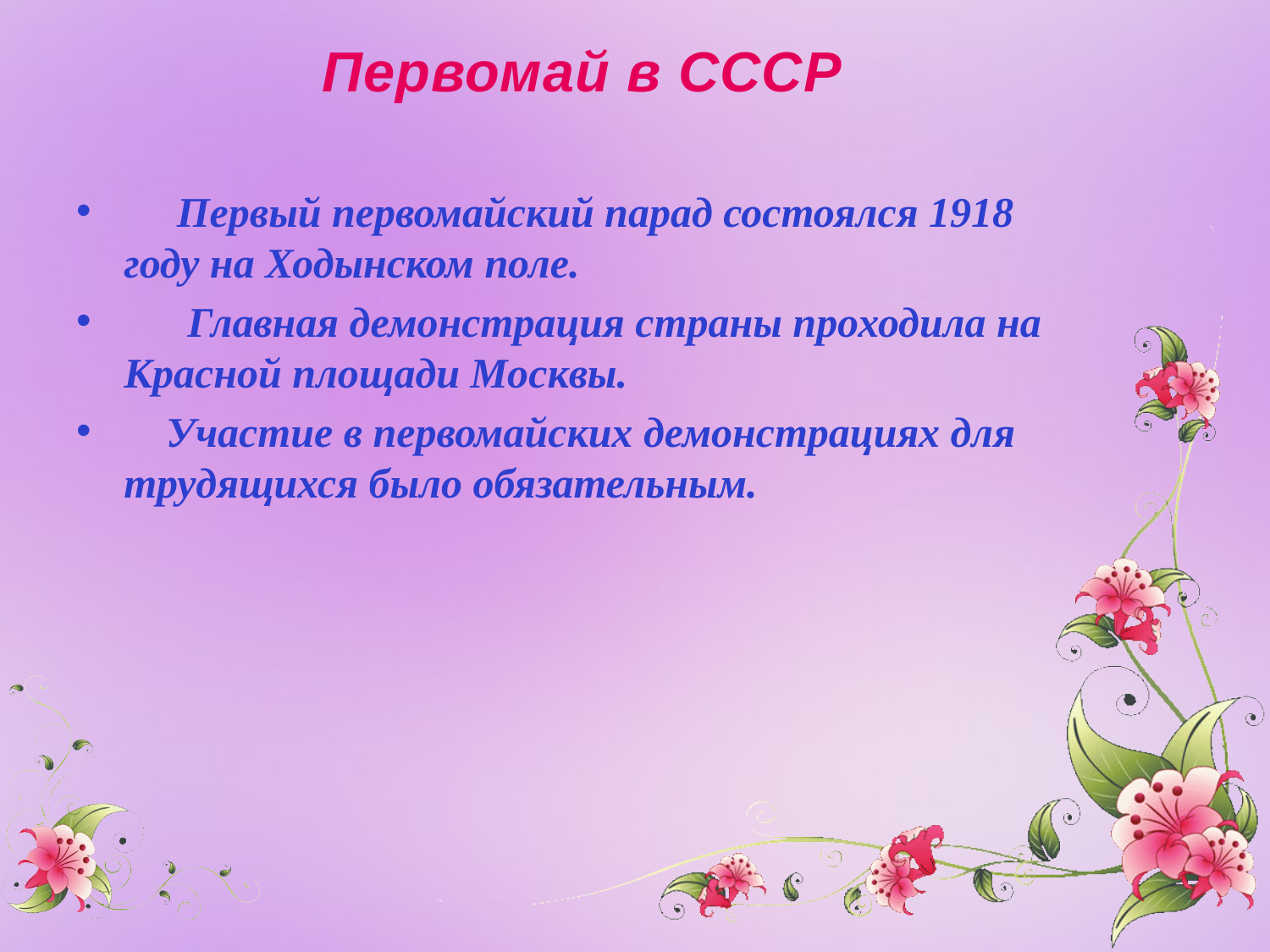

# Первомай в СССР
     Первый первомайский парад состоялся 1918 году на Ходынском поле.
      Главная демонстрация страны проходила на Красной площади Москвы.
    Участие в первомайских демонстрациях для трудящихся было обязательным.